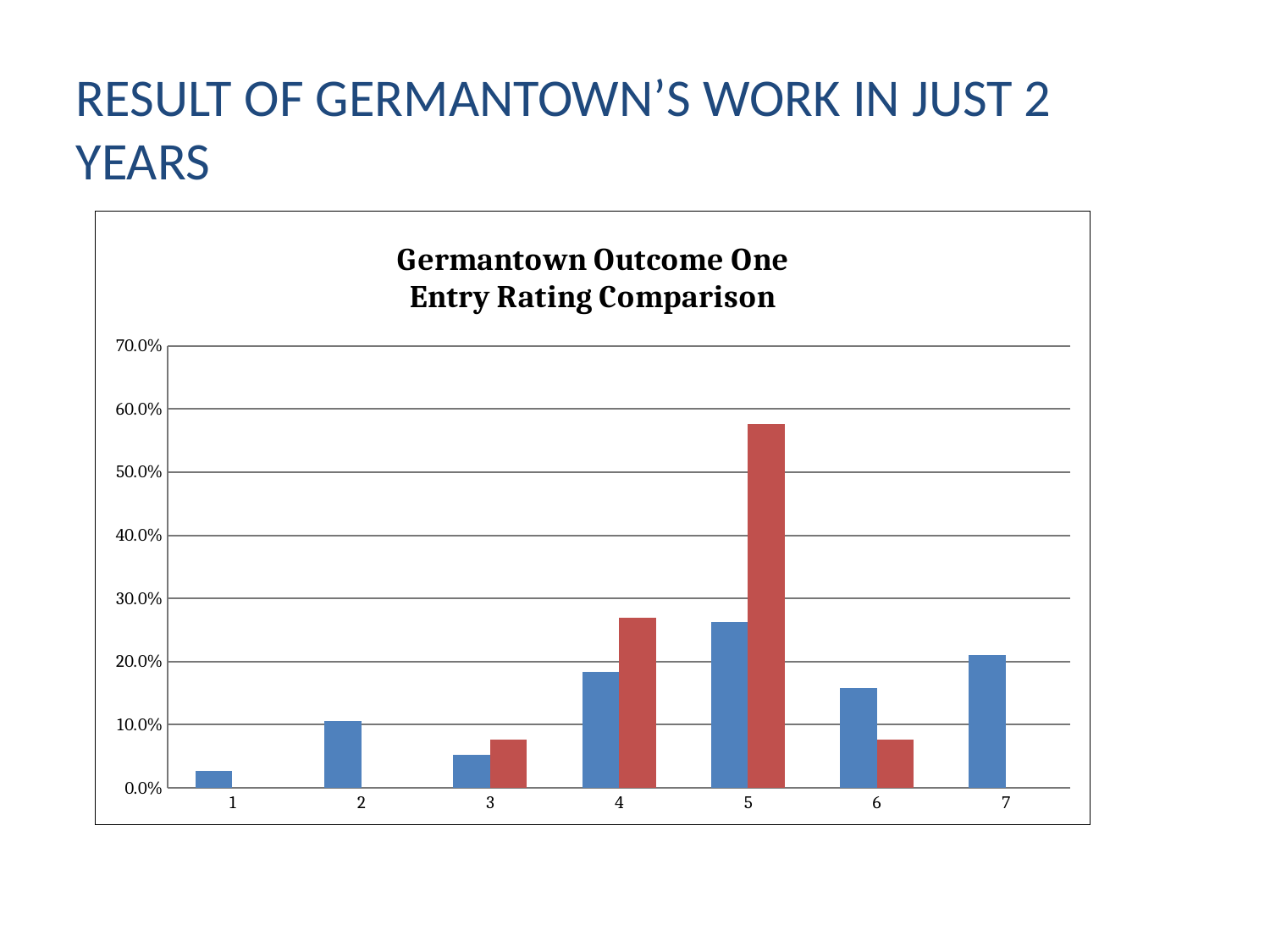

# Result of Germantown’s work in just 2 years

### Chart: Germantown Outcome One
Entry Rating Comparison

| Category | 2011-2012 | 2012-2013 |
|---|---|---|